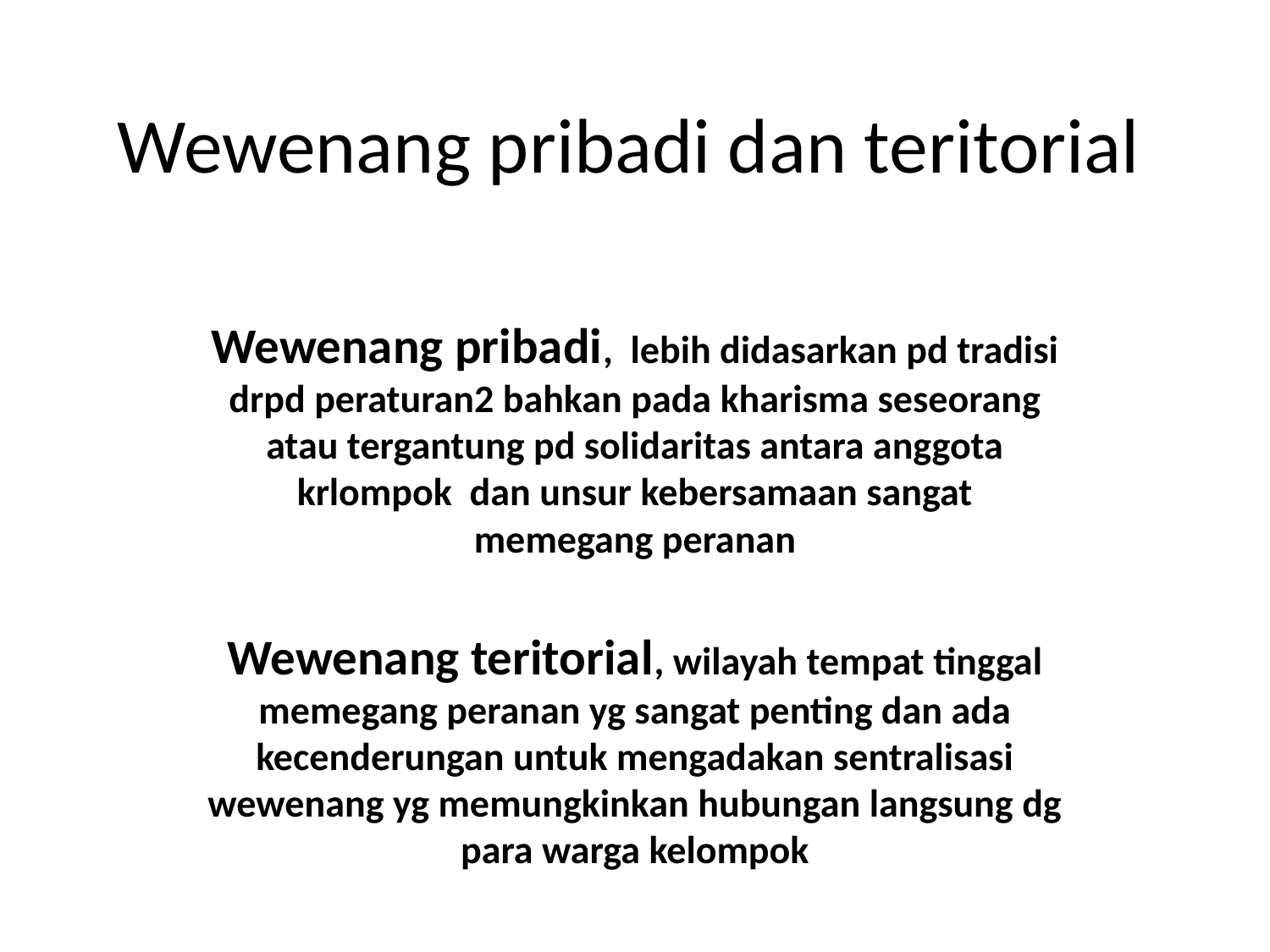

# Wewenang pribadi dan teritorial
Wewenang pribadi,  lebih didasarkan pd tradisi drpd peraturan2 bahkan pada kharisma seseorang atau tergantung pd solidaritas antara anggota krlompok  dan unsur kebersamaan sangat memegang peranan

Wewenang teritorial, wilayah tempat tinggal memegang peranan yg sangat penting dan ada kecenderungan untuk mengadakan sentralisasi wewenang yg memungkinkan hubungan langsung dg para warga kelompok